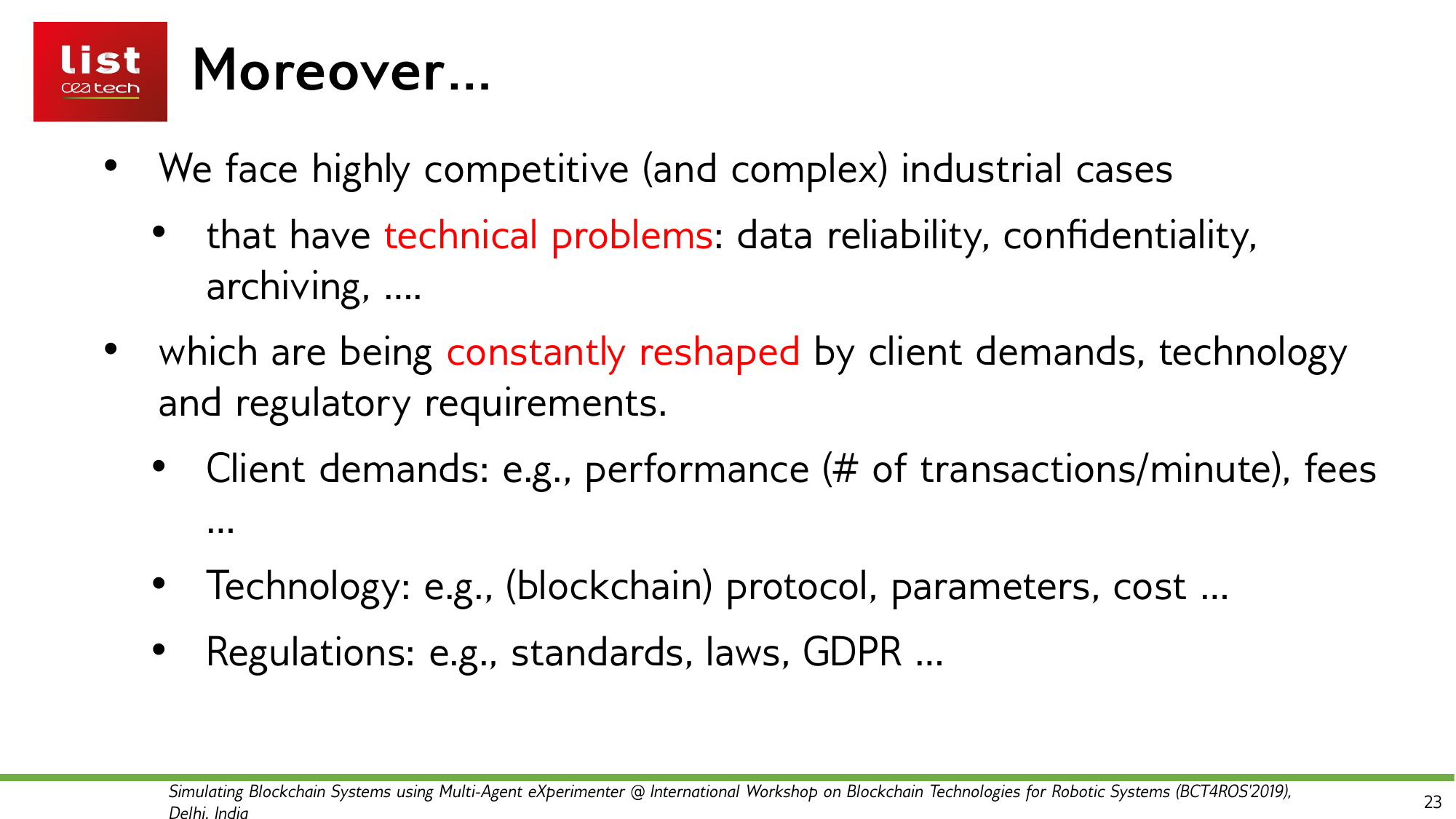

Moreover…
We face highly competitive (and complex) industrial cases
that have technical problems: data reliability, confidentiality, archiving, ….
which are being constantly reshaped by client demands, technology and regulatory requirements.
Client demands: e.g., performance (# of transactions/minute), fees …
Technology: e.g., (blockchain) protocol, parameters, cost …
Regulations: e.g., standards, laws, GDPR …

Simulating Blockchain Systems using Multi-Agent eXperimenter @ International Workshop on Blockchain Technologies for Robotic Systems (BCT4ROS'2019), Delhi, India
23